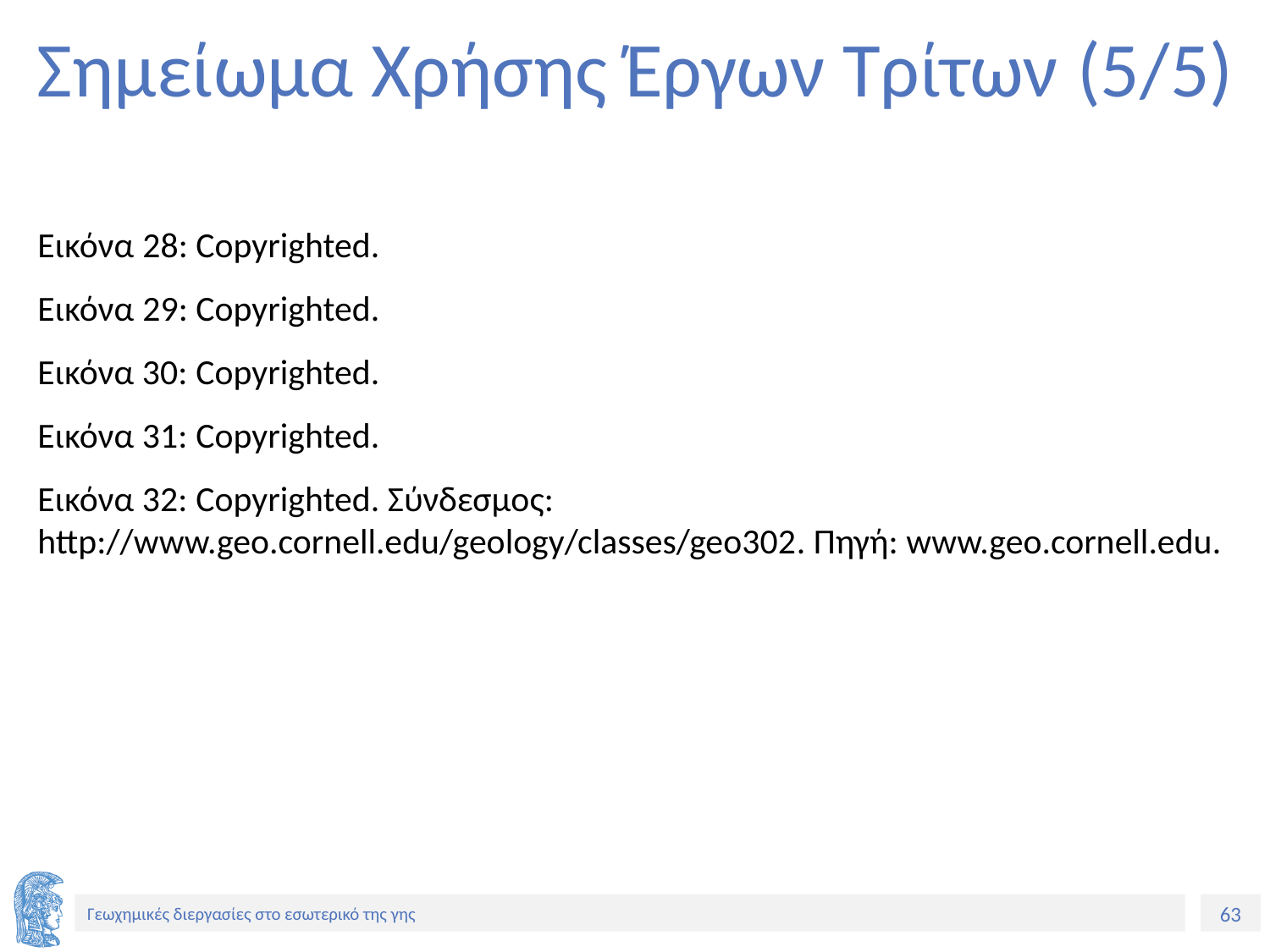

# Σημείωμα Χρήσης Έργων Τρίτων (5/5)
Εικόνα 28: Copyrighted.
Εικόνα 29: Copyrighted.
Εικόνα 30: Copyrighted.
Εικόνα 31: Copyrighted.
Εικόνα 32: Copyrighted. Σύνδεσμος: http://www.geo.cornell.edu/geology/classes/geo302. Πηγή: www.geo.cornell.edu.